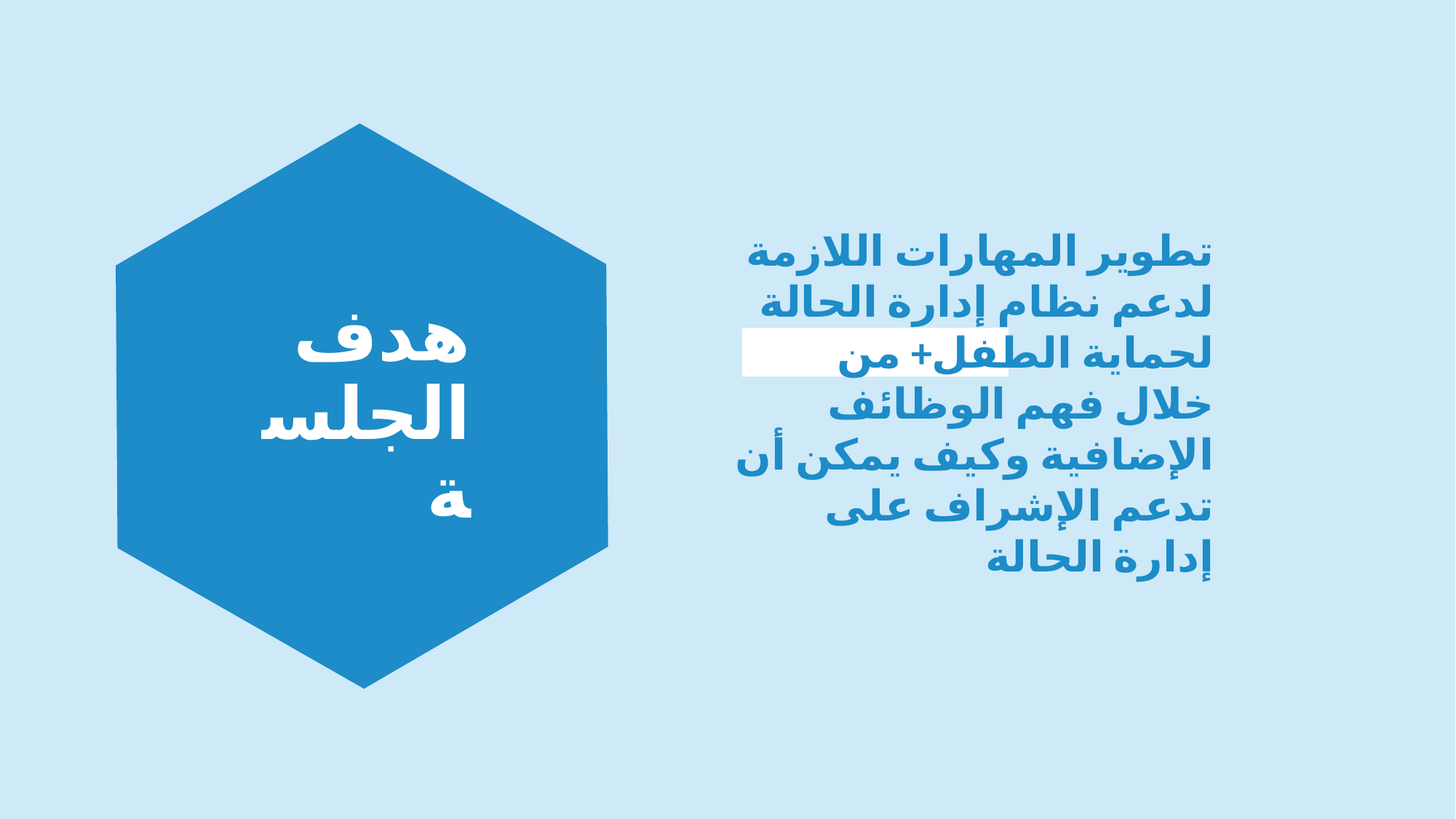

تطوير المهارات اللازمة لدعم نظام إدارة الحالة لحماية الطفل+ من خلال فهم الوظائف الإضافية وكيف يمكن أن تدعم الإشراف على إدارة الحالة

# هدف الجلسة